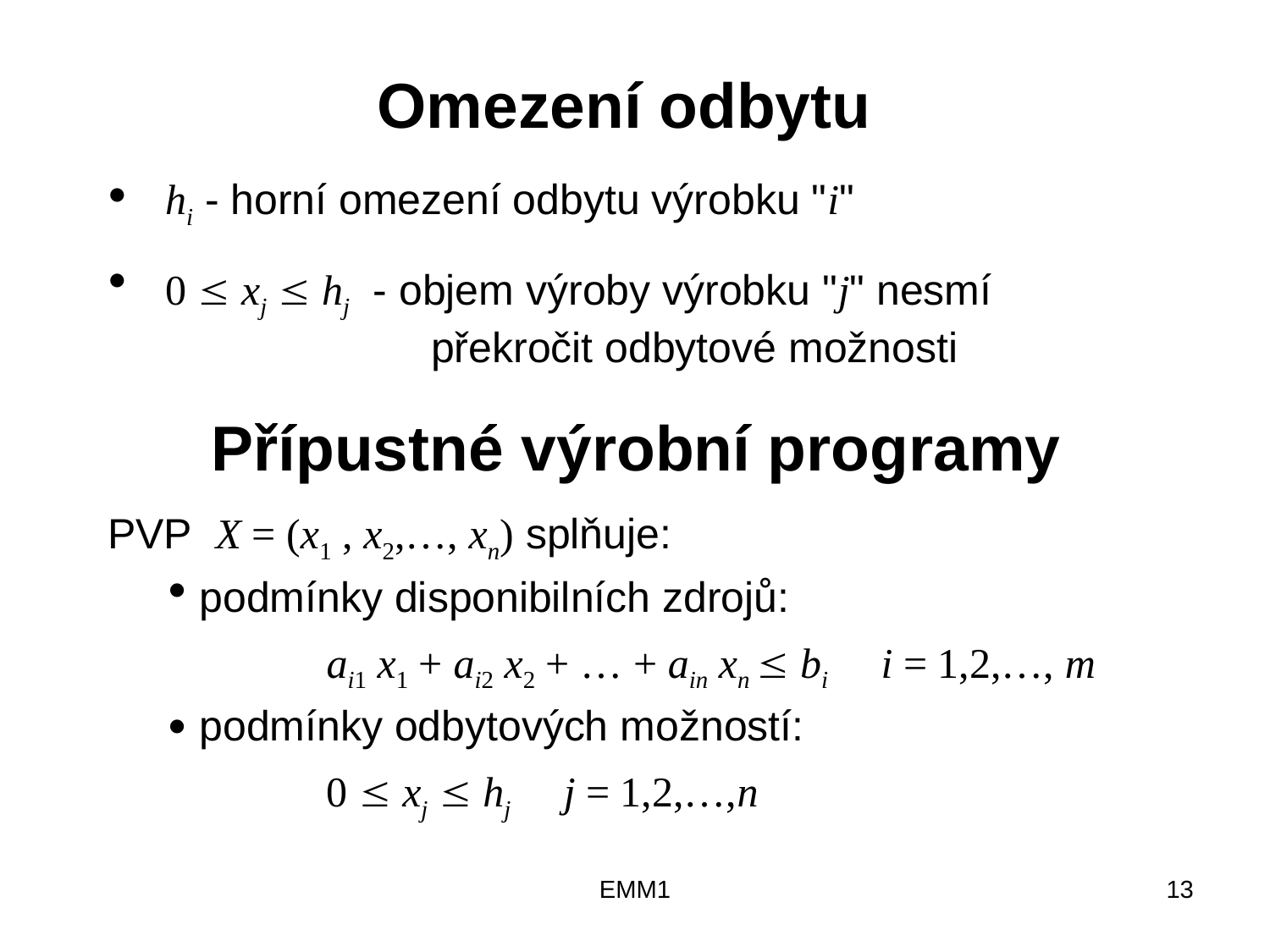

# Omezení odbytu
	hi - horní omezení odbytu výrobku "i"

	0 ≤ xj ≤ hj  - objem výroby výrobku "j" nesmí 			 překročit odbytové možnosti

Přípustné výrobní programy
   PVP  X = (x1 , x2,…, xn) splňuje:
	podmínky disponibilních zdrojů:
		ai1 x1 + ai2 x2 + … + ain xn ≤ bi     i = 1,2,…, m
	podmínky odbytových možností:
		0 ≤ xj ≤ hj     j = 1,2,…,n

EMM1
13